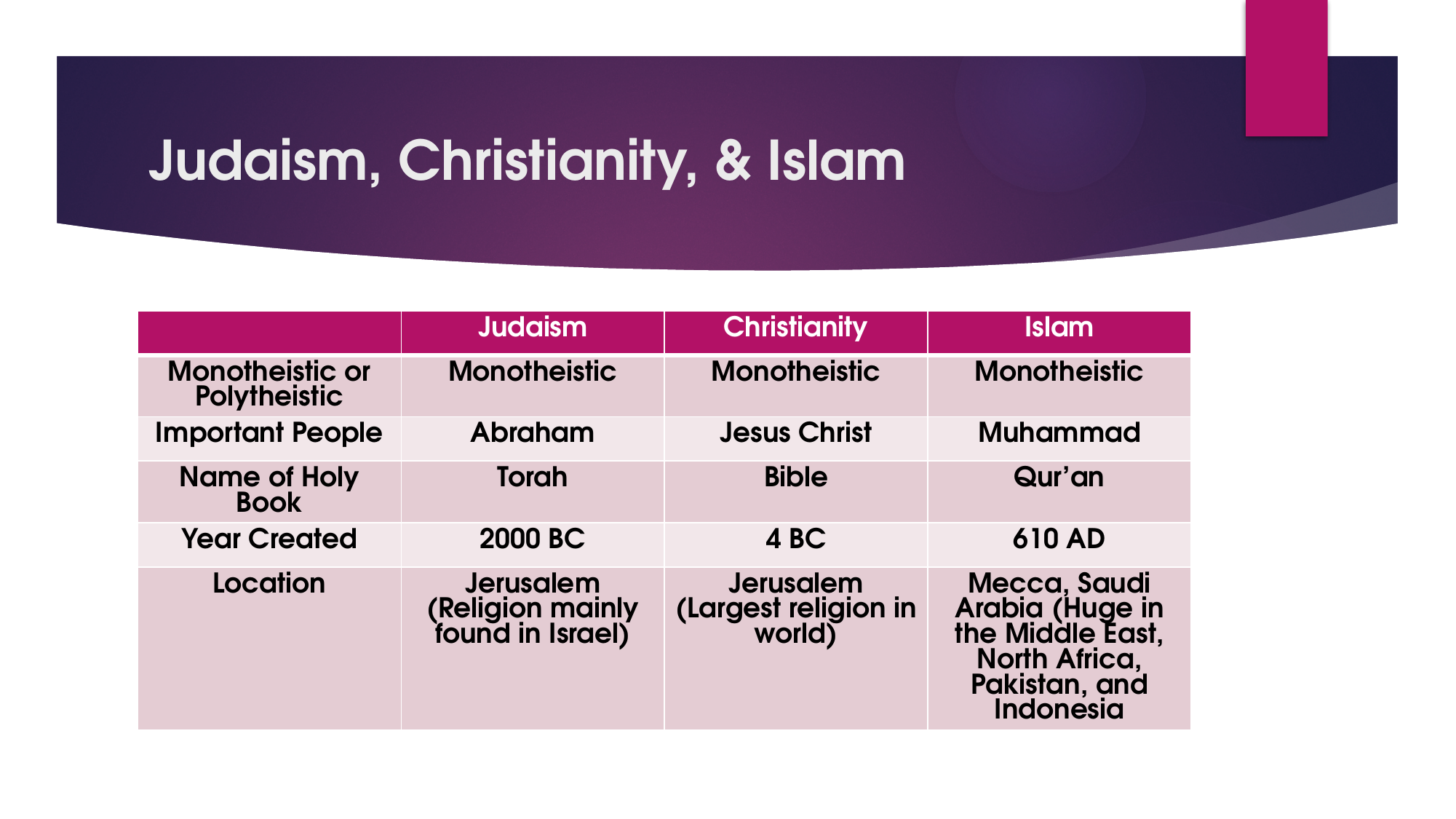

# Judaism, Christianity, & Islam
|  | Judaism | Christianity | Islam |
| --- | --- | --- | --- |
| Monotheistic or Polytheistic | Monotheistic | Monotheistic | Monotheistic |
| Important People | Abraham | Jesus Christ | Muhammad |
| Name of Holy Book | Torah | Bible | Qur’an |
| Year Created | 2000 BC | 4 BC | 610 AD |
| Location | Jerusalem (Religion mainly found in Israel) | Jerusalem (Largest religion in world) | Mecca, Saudi Arabia (Huge in the Middle East, North Africa, Pakistan, and Indonesia |